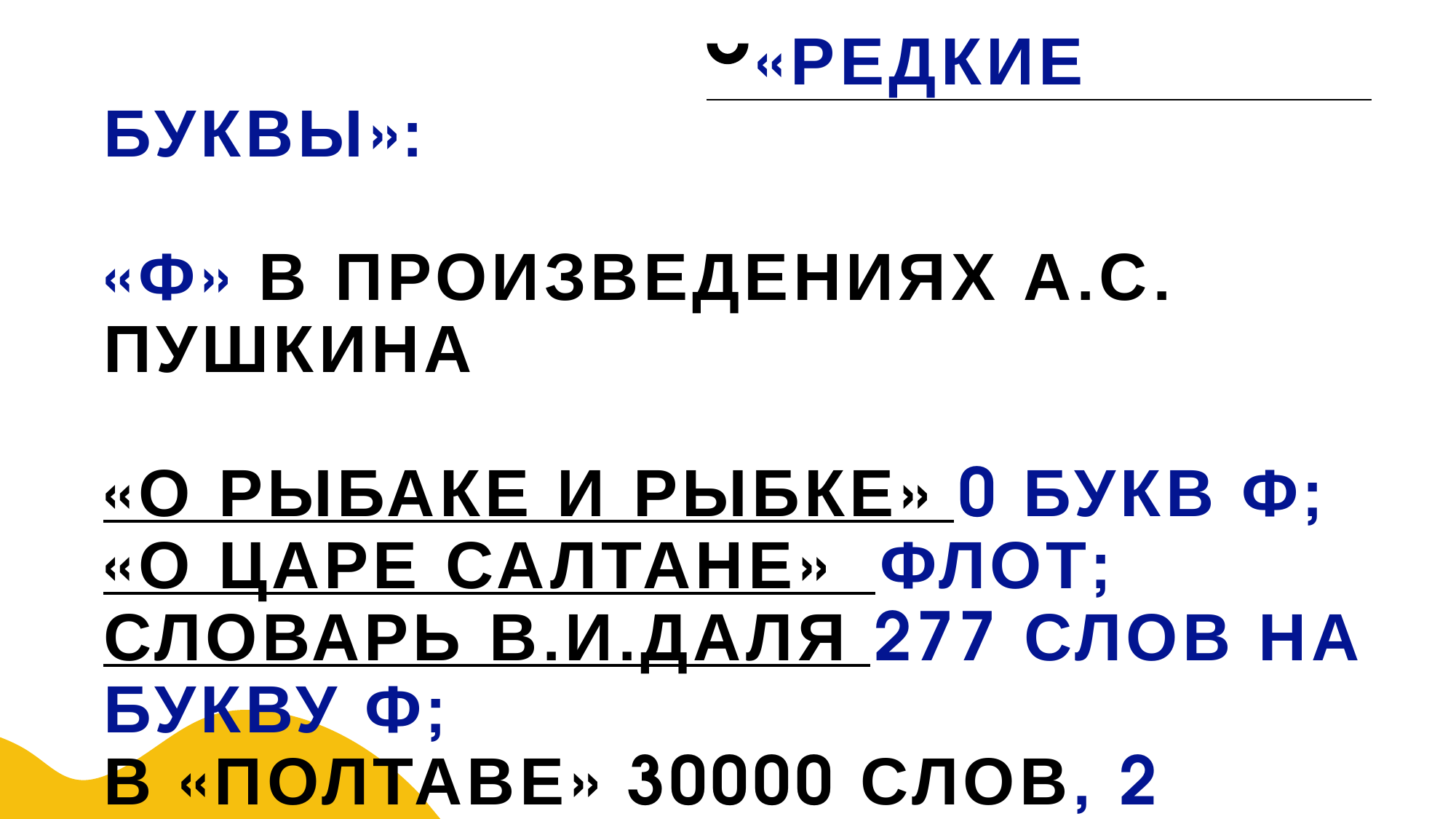

# «Редкие буквы»: «ф» в произведениях А.С. Пушкина «о рыбаке и рыбке» 0 букв ф; «О царе салтане»  флот; словарь В.и.даля 277 слов на букву ф; в «полтаве» 30000 слов, 2 слова с «ф»-цифры,анафема